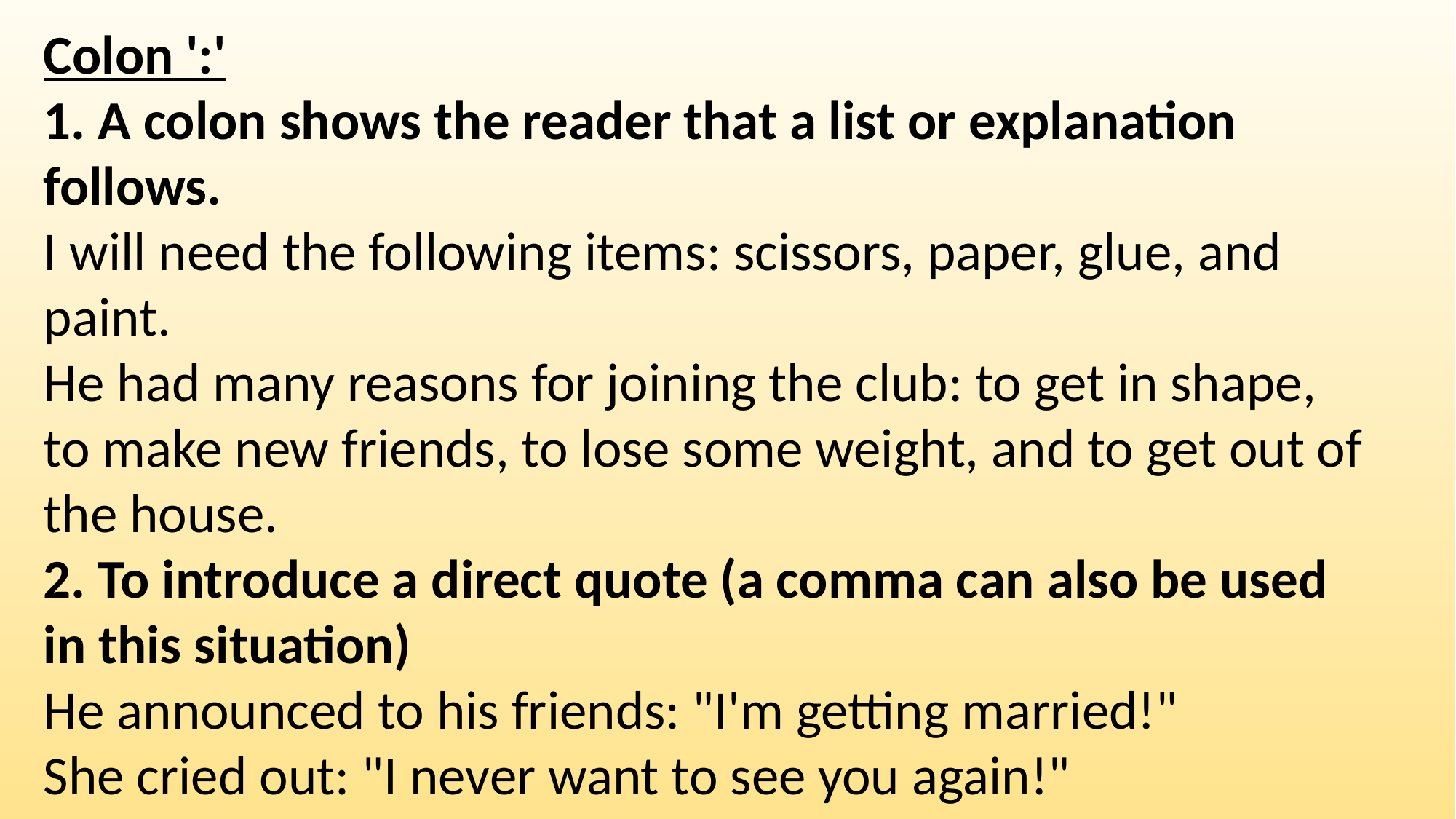

Colon ':'
1. A colon shows the reader that a list or explanation follows.
I will need the following items: scissors, paper, glue, and paint.
He had many reasons for joining the club: to get in shape, to make new friends, to lose some weight, and to get out of the house.
2. To introduce a direct quote (a comma can also be used in this situation)
He announced to his friends: "I'm getting married!"
She cried out: "I never want to see you again!"